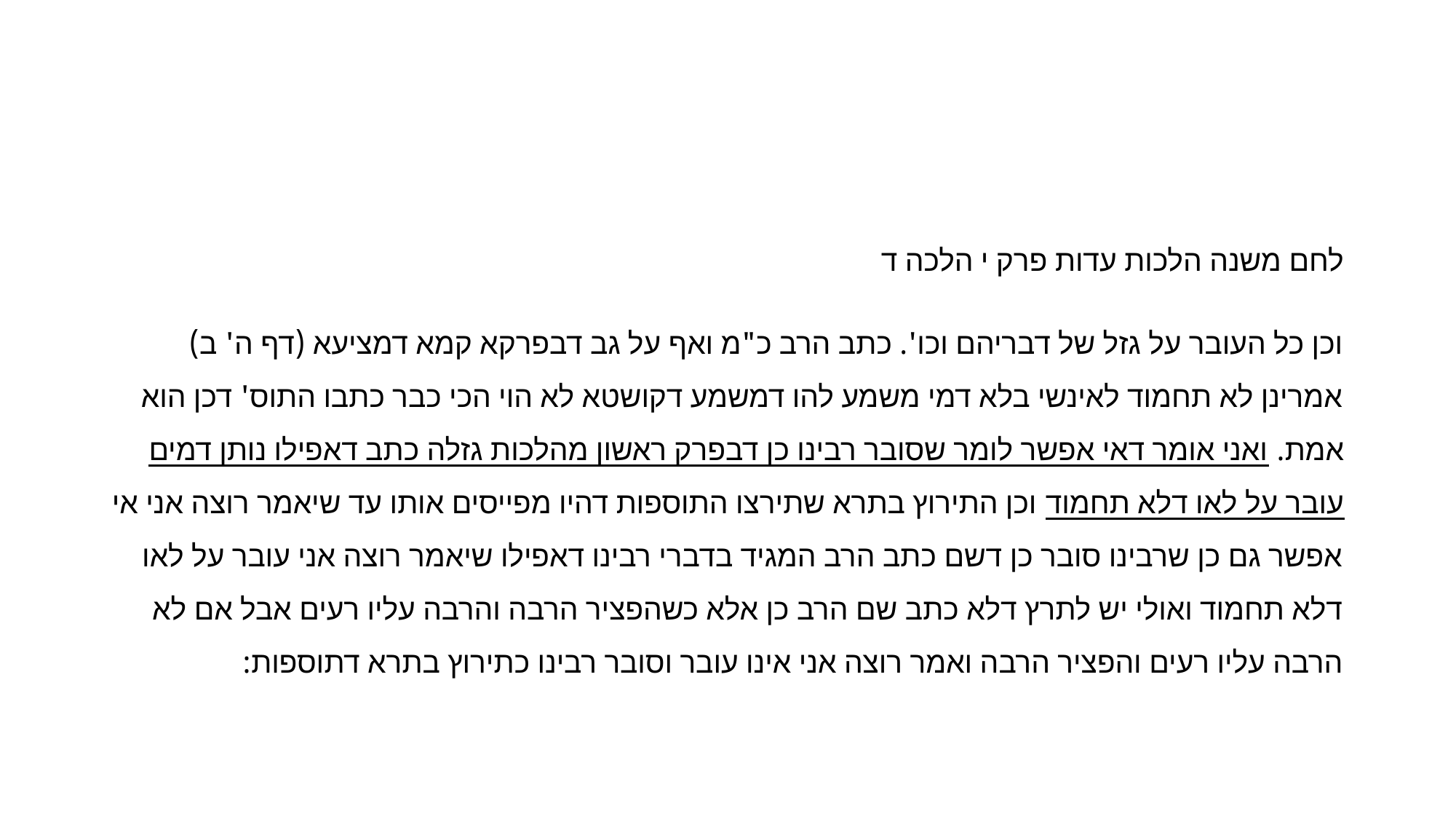

#
לחם משנה הלכות עדות פרק י הלכה ד
וכן כל העובר על גזל של דבריהם וכו'. כתב הרב כ"מ ואף על גב דבפרקא קמא דמציעא (דף ה' ב) אמרינן לא תחמוד לאינשי בלא דמי משמע להו דמשמע דקושטא לא הוי הכי כבר כתבו התוס' דכן הוא אמת. ואני אומר דאי אפשר לומר שסובר רבינו כן דבפרק ראשון מהלכות גזלה כתב דאפילו נותן דמים עובר על לאו דלא תחמוד וכן התירוץ בתרא שתירצו התוספות דהיו מפייסים אותו עד שיאמר רוצה אני אי אפשר גם כן שרבינו סובר כן דשם כתב הרב המגיד בדברי רבינו דאפילו שיאמר רוצה אני עובר על לאו דלא תחמוד ואולי יש לתרץ דלא כתב שם הרב כן אלא כשהפציר הרבה והרבה עליו רעים אבל אם לא הרבה עליו רעים והפציר הרבה ואמר רוצה אני אינו עובר וסובר רבינו כתירוץ בתרא דתוספות: